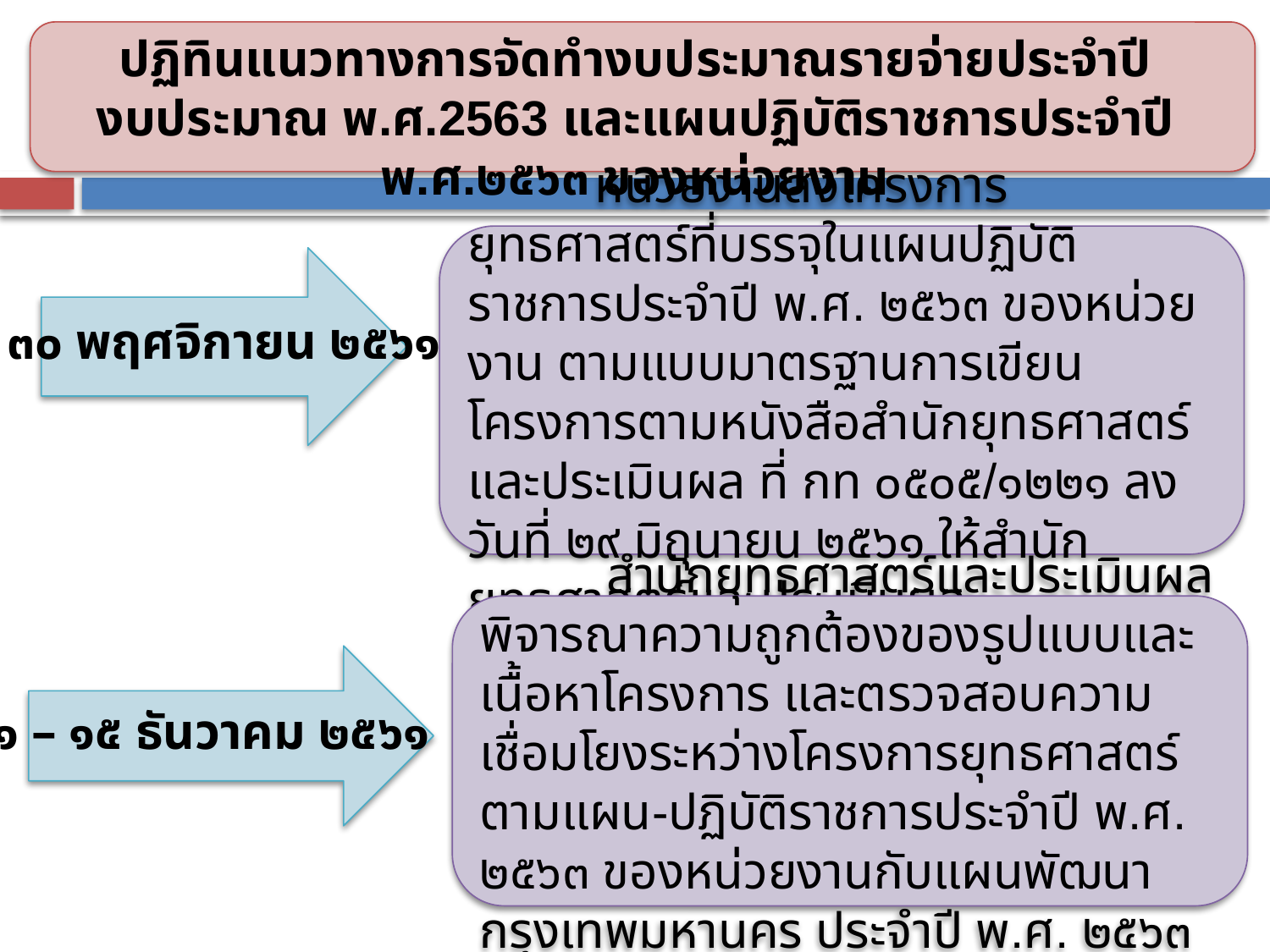

ปฏิทินแนวทางการจัดทำงบประมาณรายจ่ายประจำปี
งบประมาณ พ.ศ.2563 และแผนปฏิบัติราชการประจำปี พ.ศ.๒๕๖๓ ของหน่วยงาน

	หน่วยงานส่งโครงการยุทธศาสตร์ที่บรรจุในแผนปฏิบัติราชการประจำปี พ.ศ. ๒๕๖๓ ของหน่วยงาน ตามแบบมาตรฐานการเขียนโครงการตามหนังสือสำนักยุทธศาสตร์และประเมินผล ที่ กท ๐๕๐๕/๑๒๒๑ ลงวันที่ ๒๙ มิถุนายน ๒๕๖๑ ให้สำนักยุทธศาสตร์และประเมินผล

๓๐ พฤศจิกายน ๒๕๖๑
	สำนักยุทธศาสตร์และประเมินผลพิจารณาความถูกต้องของรูปแบบและเนื้อหาโครงการ และตรวจสอบความเชื่อมโยงระหว่างโครงการยุทธศาสตร์ตามแผน-ปฏิบัติราชการประจำปี พ.ศ. ๒๕๖๓ ของหน่วยงานกับแผนพัฒนากรุงเทพมหานคร ประจำปี พ.ศ. ๒๕๖๓

๑ – ๑๕ ธันวาคม ๒๕๖๑